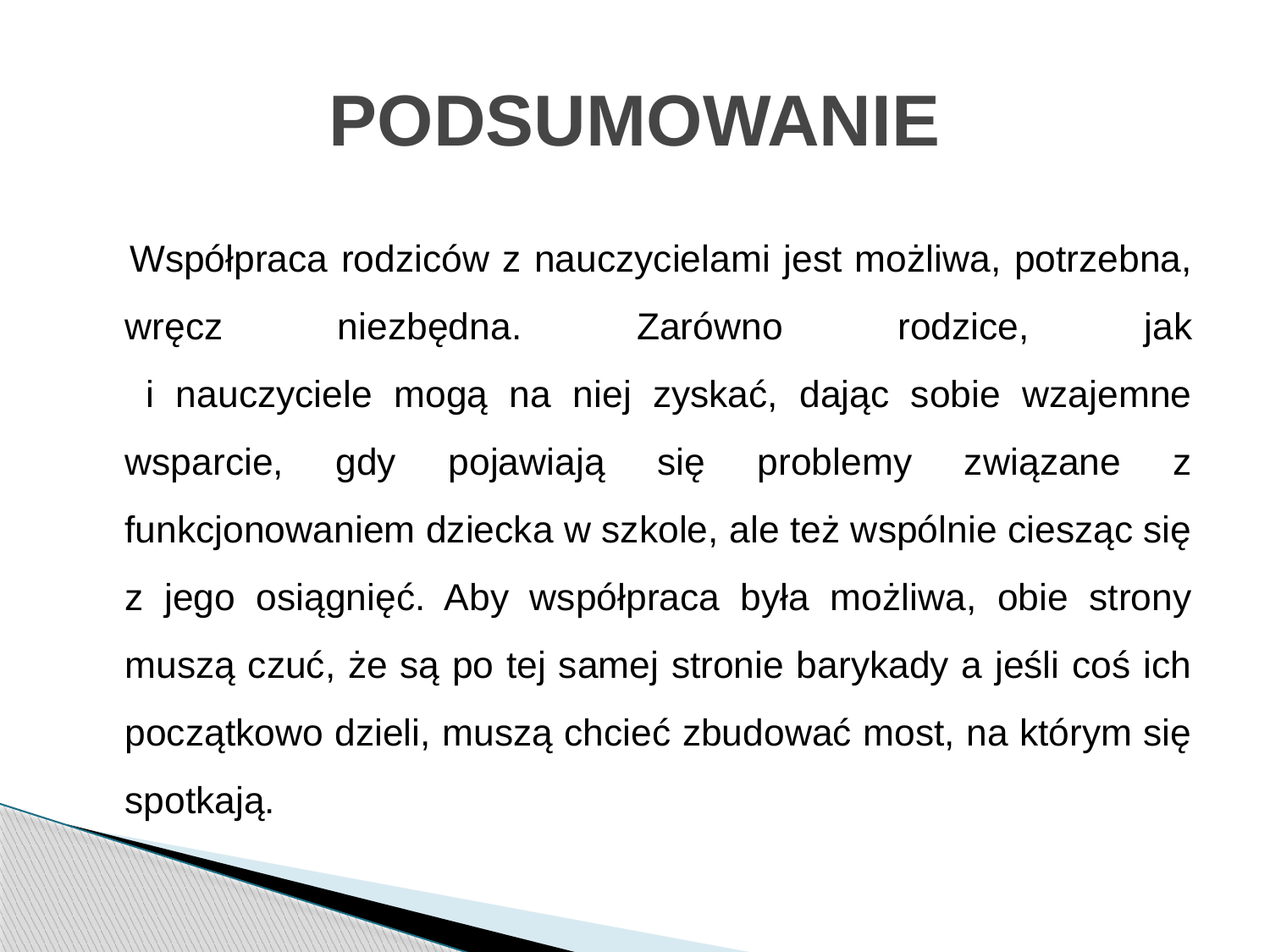

# PODSUMOWANIE
   Współpraca rodziców z nauczycielami jest możliwa, potrzebna, wręcz niezbędna. Zarówno rodzice, jak
 i nauczyciele mogą na niej zyskać, dając sobie wzajemne wsparcie, gdy pojawiają się problemy związane z funkcjonowaniem dziecka w szkole, ale też wspólnie ciesząc się z jego osiągnięć. Aby współpraca była możliwa, obie strony muszą czuć, że są po tej samej stronie barykady a jeśli coś ich początkowo dzieli, muszą chcieć zbudować most, na którym się spotkają.